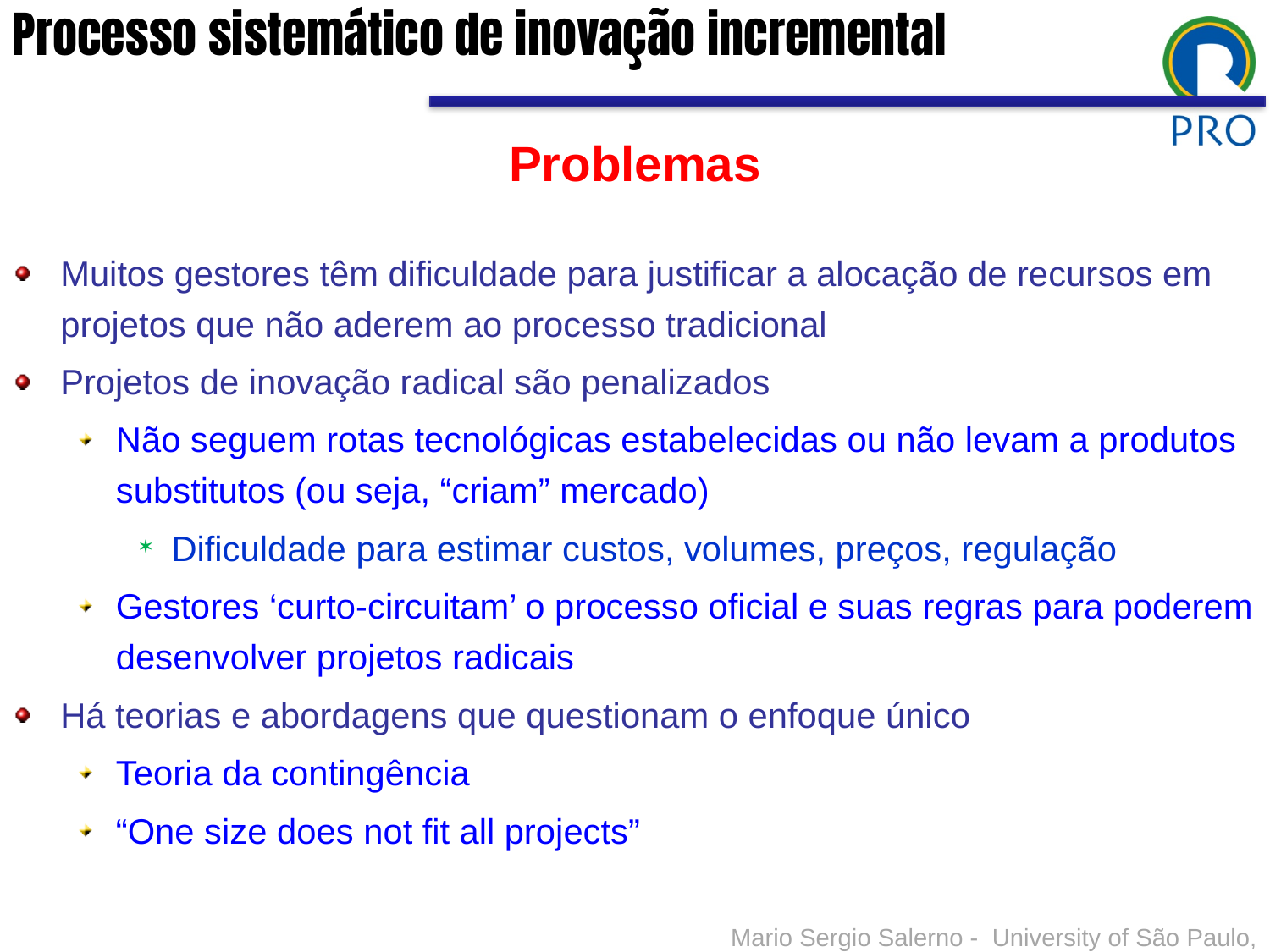

Processo sistemático de inovação incremental

Problemas
Muitos gestores têm dificuldade para justificar a alocação de recursos em projetos que não aderem ao processo tradicional
Projetos de inovação radical são penalizados
Não seguem rotas tecnológicas estabelecidas ou não levam a produtos substitutos (ou seja, “criam” mercado)
Dificuldade para estimar custos, volumes, preços, regulação
Gestores ‘curto-circuitam’ o processo oficial e suas regras para poderem desenvolver projetos radicais
Há teorias e abordagens que questionam o enfoque único
Teoria da contingência
“One size does not fit all projects”

Mario Sergio Salerno -  University of São Paulo, Brazil